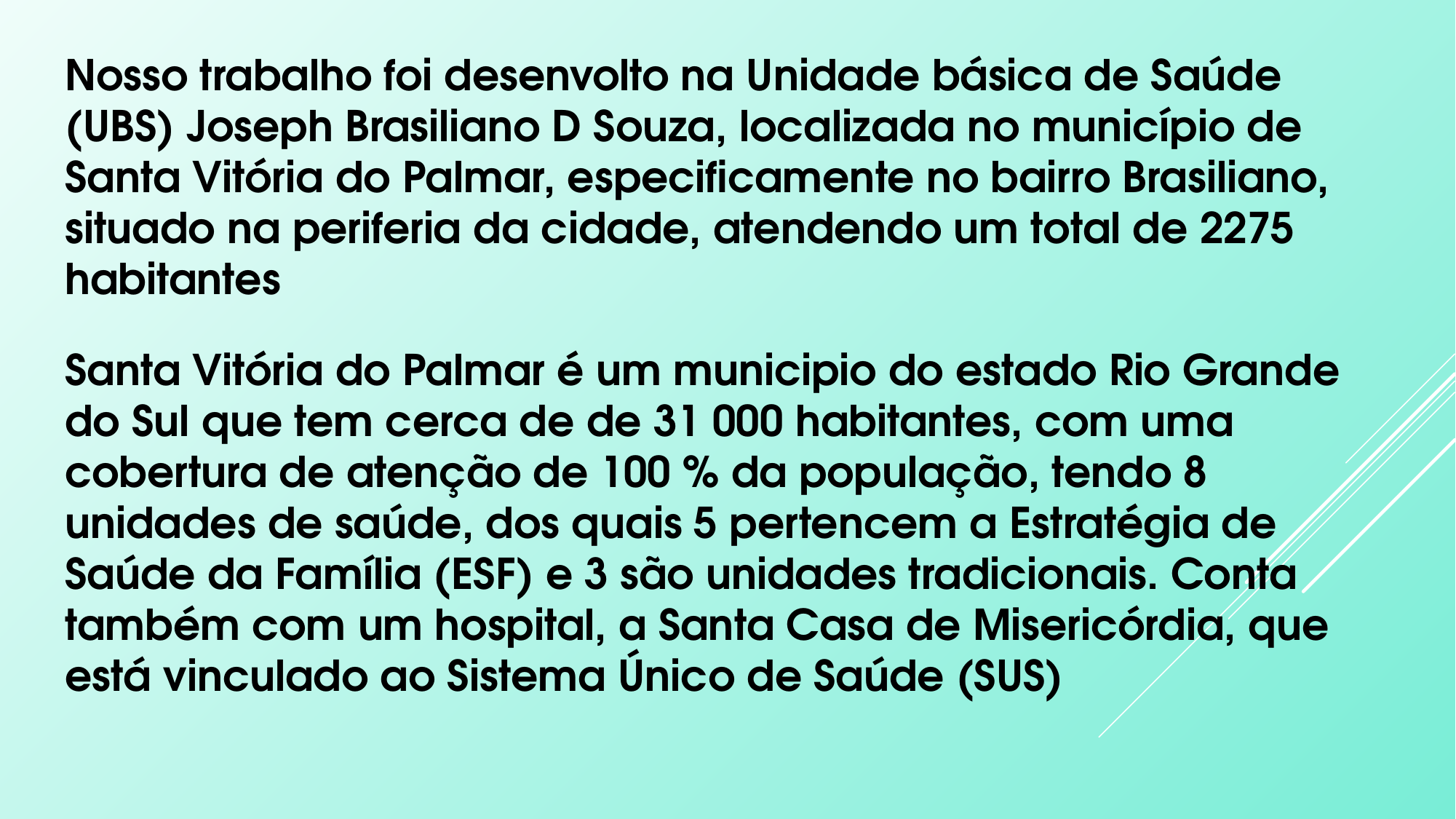

Nosso trabalho foi desenvolto na Unidade básica de Saúde (UBS) Joseph Brasiliano D Souza, localizada no município de Santa Vitória do Palmar, especificamente no bairro Brasiliano, situado na periferia da cidade, atendendo um total de 2275 habitantes
Santa Vitória do Palmar é um municipio do estado Rio Grande do Sul que tem cerca de de 31 000 habitantes, com uma cobertura de atenção de 100 % da população, tendo 8 unidades de saúde, dos quais 5 pertencem a Estratégia de Saúde da Família (ESF) e 3 são unidades tradicionais. Conta também com um hospital, a Santa Casa de Misericórdia, que está vinculado ao Sistema Único de Saúde (SUS)